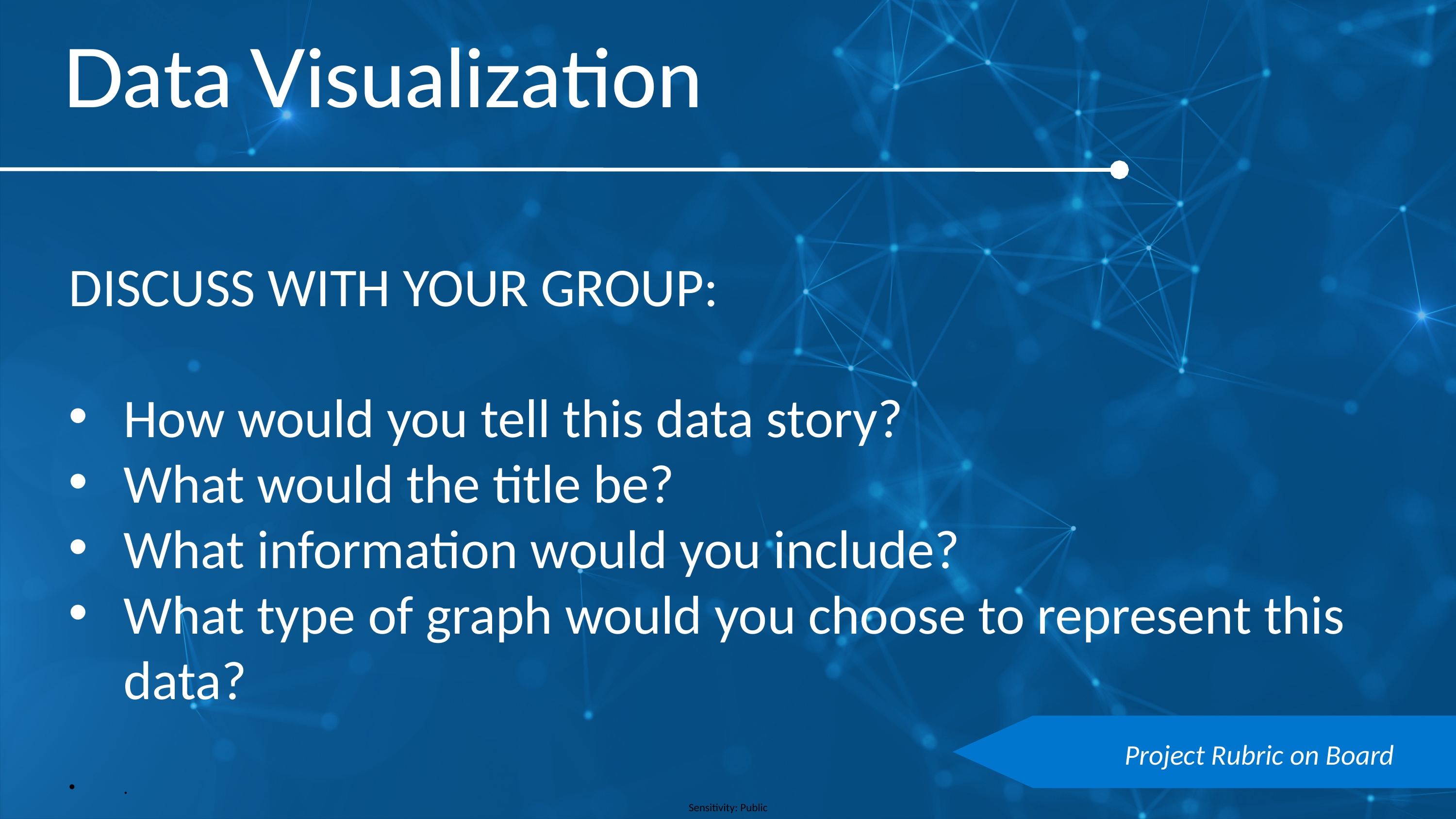

Data Visualization

DISCUSS WITH YOUR GROUP:

How would you tell this data story?
What would the title be?
What information would you include?
What type of graph would you choose to represent this data?

.

Project Rubric on Board